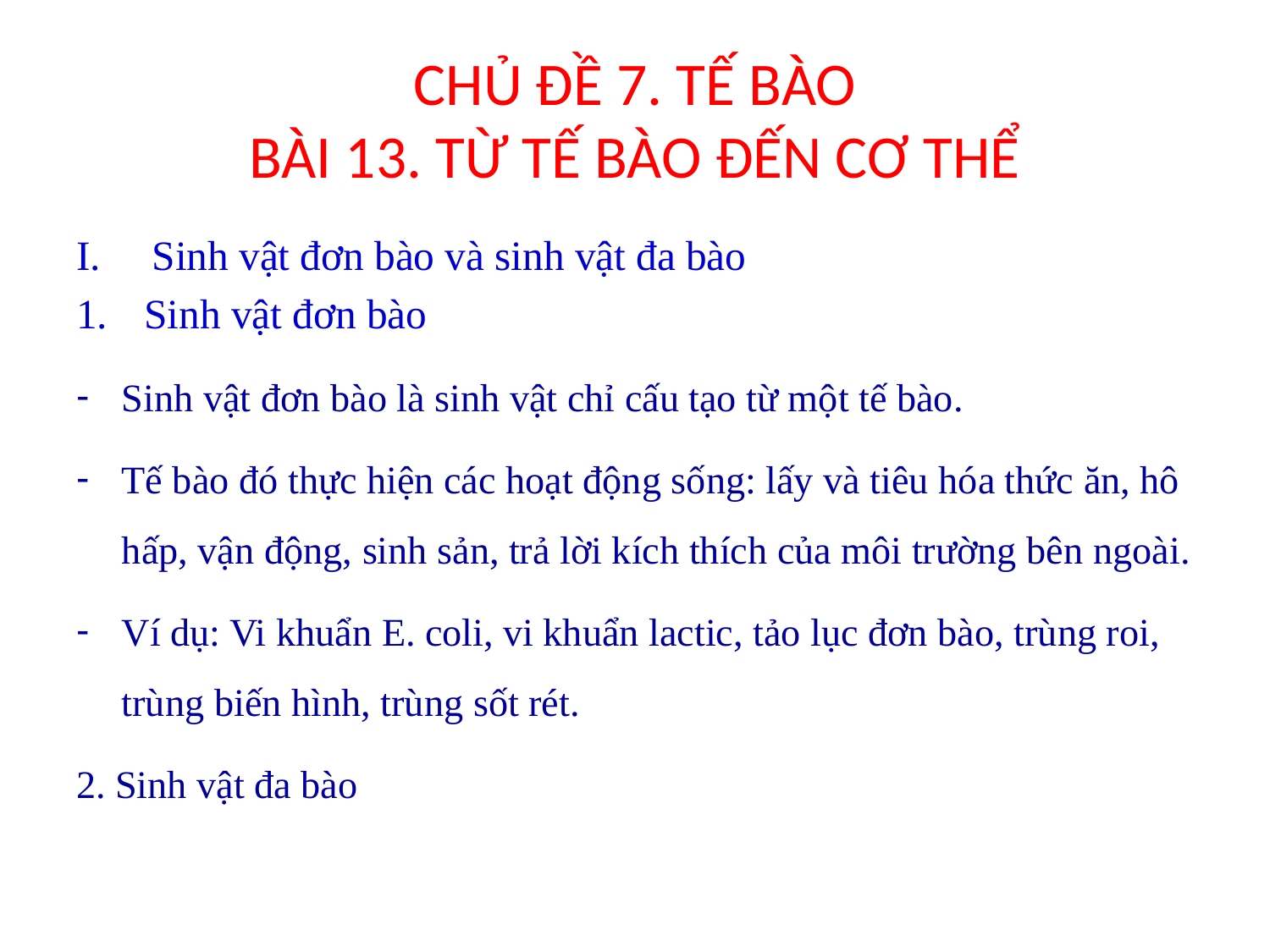

# CHỦ ĐỀ 7. TẾ BÀO BÀI 13. TỪ TẾ BÀO ĐẾN CƠ THỂ
Sinh vật đơn bào và sinh vật đa bào
Sinh vật đơn bào
Sinh vật đơn bào là sinh vật chỉ cấu tạo từ một tế bào.
Tế bào đó thực hiện các hoạt động sống: lấy và tiêu hóa thức ăn, hô hấp, vận động, sinh sản, trả lời kích thích của môi trường bên ngoài.
Ví dụ: Vi khuẩn E. coli, vi khuẩn lactic, tảo lục đơn bào, trùng roi, trùng biến hình, trùng sốt rét.
2. Sinh vật đa bào